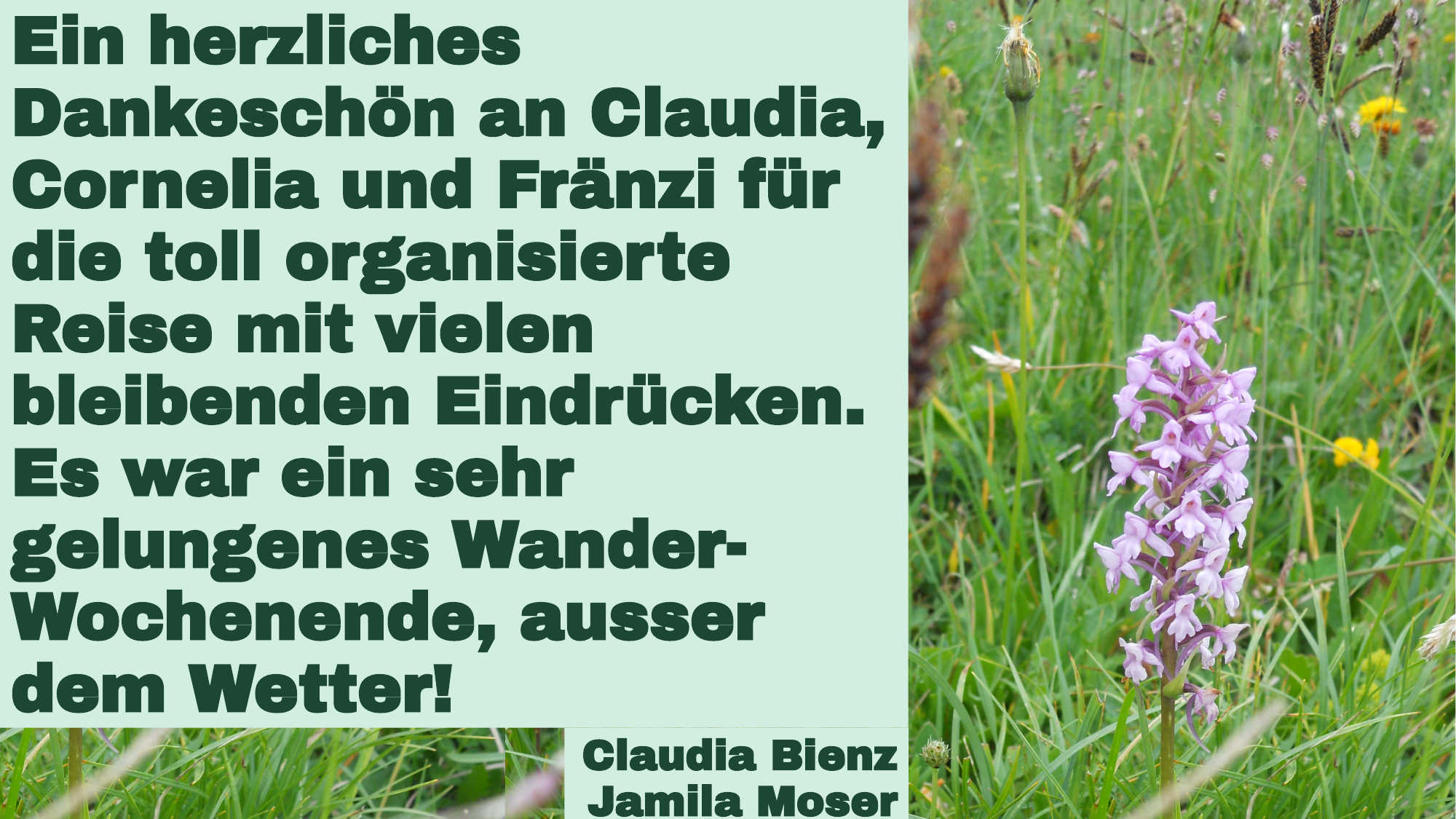

# Ein herzliches Dankeschön an Claudia, Cornelia und Fränzi für die toll organisierte Reise mit vielen bleibenden Eindrücken. Es war ein sehr gelungenes Wander-Wochenende, ausser dem Wetter!
Claudia Bienz
Jamila Moser